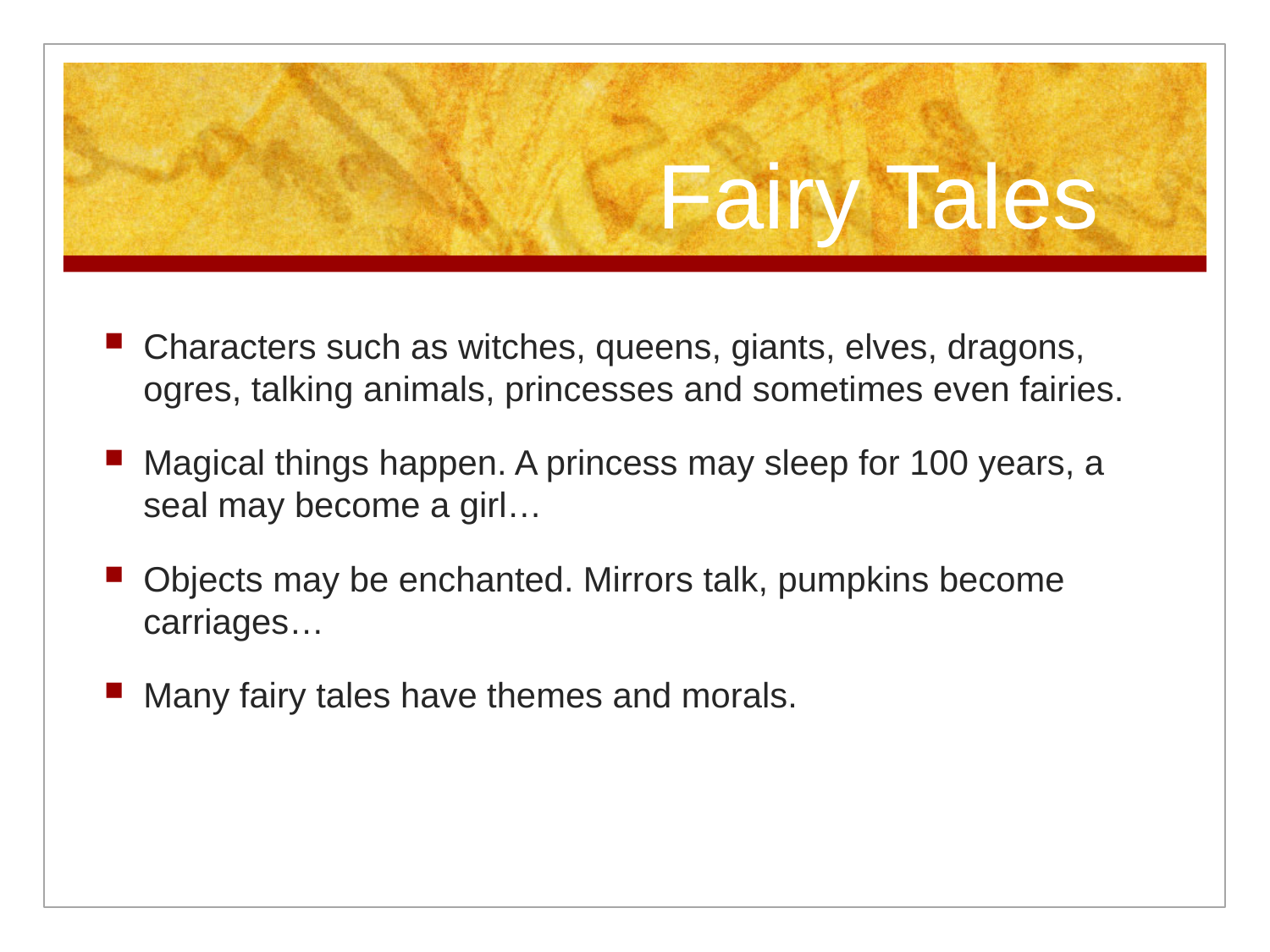

# Fairy Tales
Characters such as witches, queens, giants, elves, dragons, ogres, talking animals, princesses and sometimes even fairies.
Magical things happen. A princess may sleep for 100 years, a seal may become a girl…
Objects may be enchanted. Mirrors talk, pumpkins become carriages…
Many fairy tales have themes and morals.